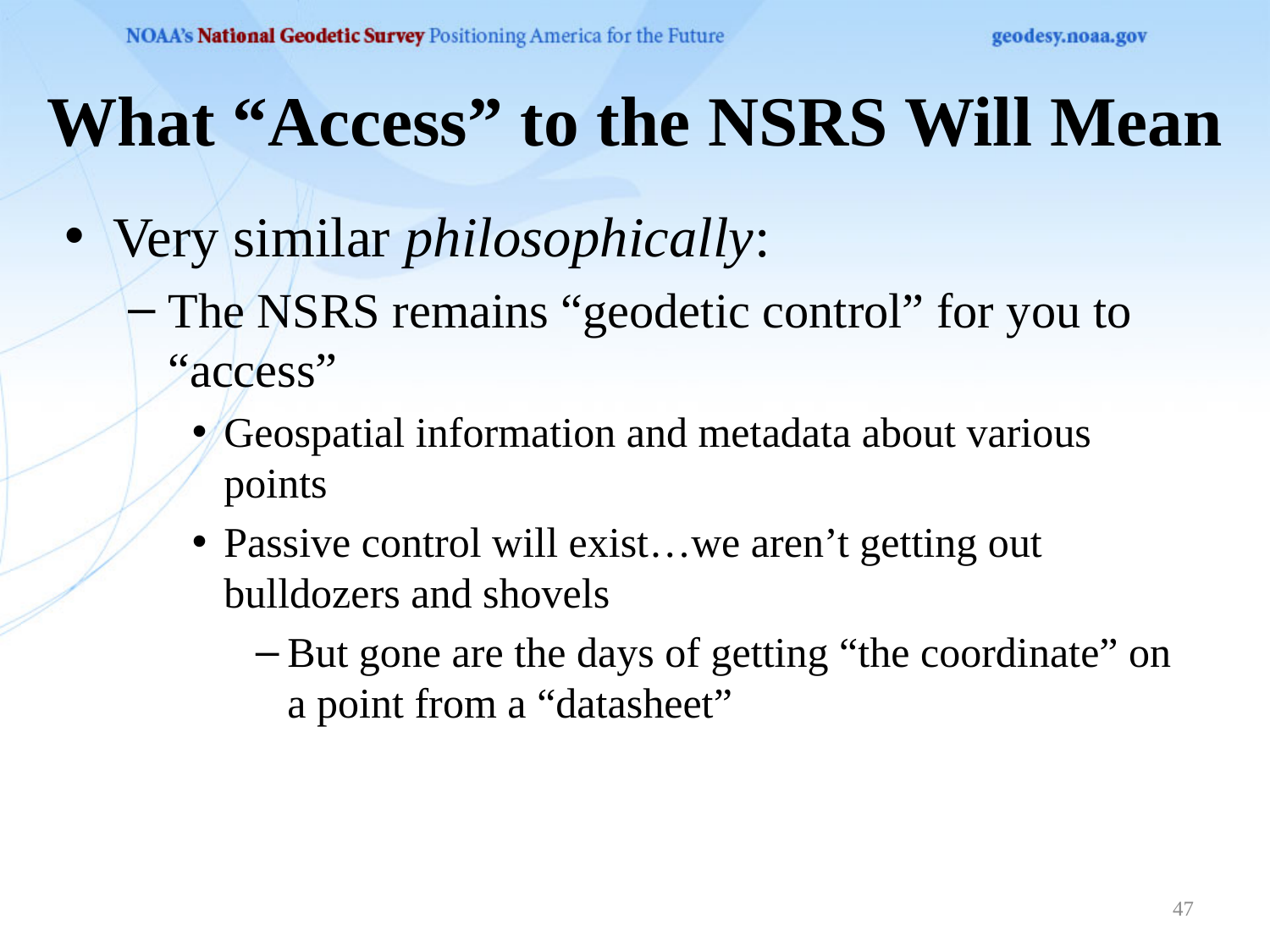

# What “Access” to the NSRS Will Mean
Very similar philosophically:
The NSRS remains “geodetic control” for you to “access”
Geospatial information and metadata about various points
Passive control will exist…we aren’t getting out bulldozers and shovels
But gone are the days of getting “the coordinate” on a point from a “datasheet”

47